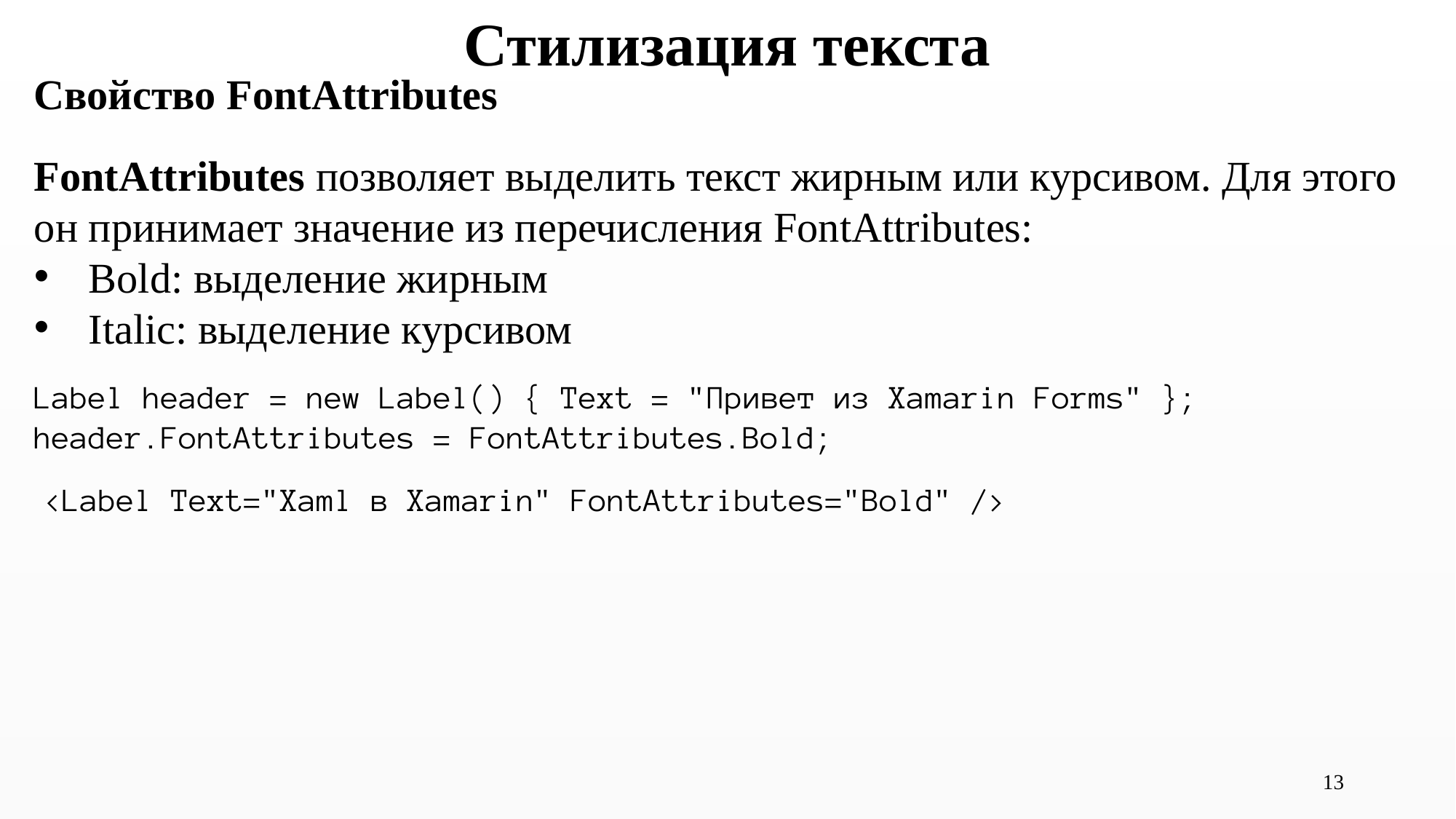

Стилизация текста
Свойство FontAttributes
FontAttributes позволяет выделить текст жирным или курсивом. Для этого он принимает значение из перечисления FontAttributes:
Bold: выделение жирным
Italic: выделение курсивом
Label header = new Label() { Text = "Привет из Xamarin Forms" };
header.FontAttributes = FontAttributes.Bold;
<Label Text="Xaml в Xamarin" FontAttributes="Bold" />
13